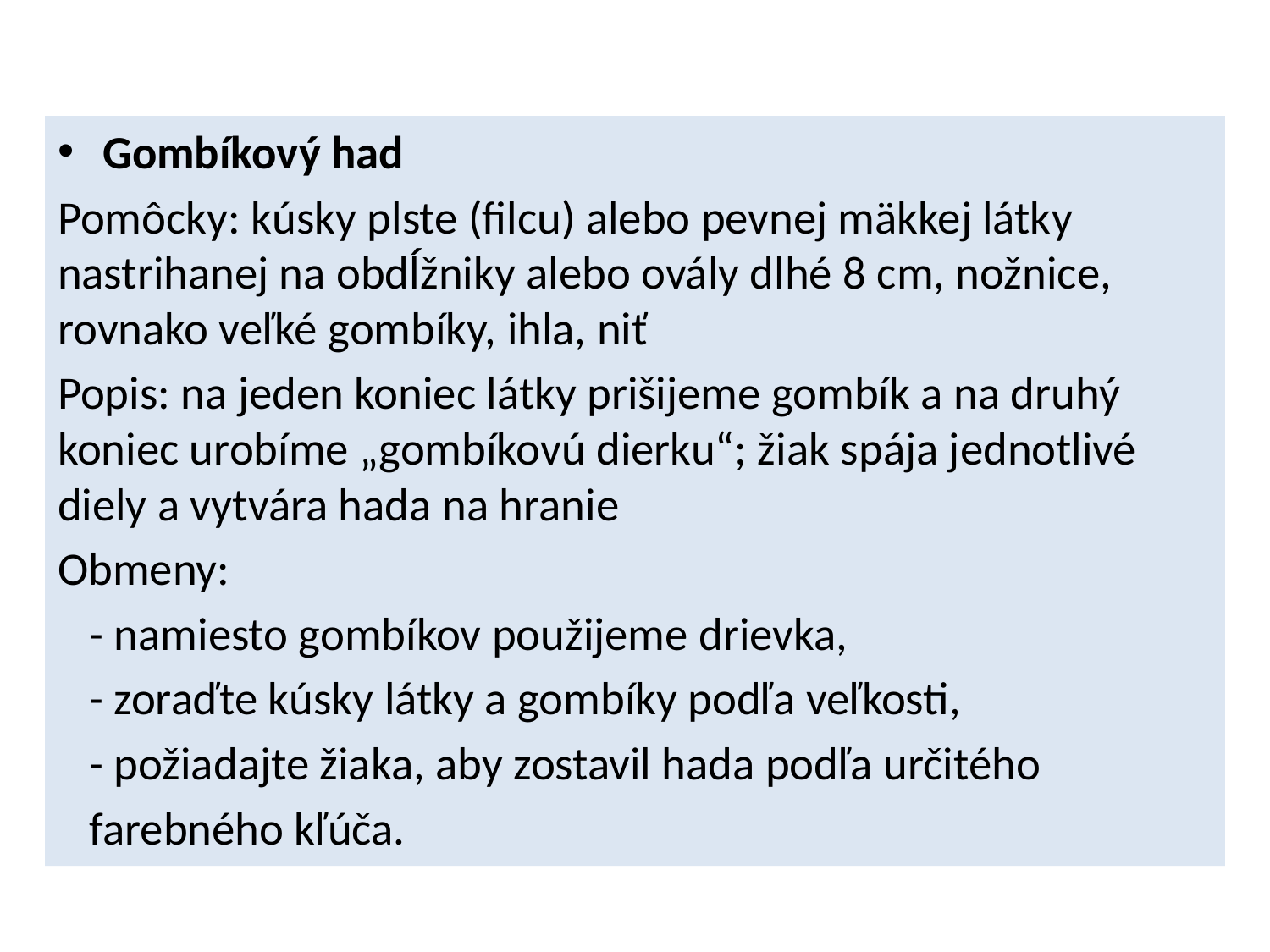

Gombíkový had
Pomôcky: kúsky plste (filcu) alebo pevnej mäkkej látky nastrihanej na obdĺžniky alebo ovály dlhé 8 cm, nožnice, rovnako veľké gombíky, ihla, niť
Popis: na jeden koniec látky prišijeme gombík a na druhý koniec urobíme „gombíkovú dierku“; žiak spája jednotlivé diely a vytvára hada na hranie
Obmeny:
   - namiesto gombíkov použijeme drievka,
   - zoraďte kúsky látky a gombíky podľa veľkosti,
   - požiadajte žiaka, aby zostavil hada podľa určitého
   farebného kľúča.